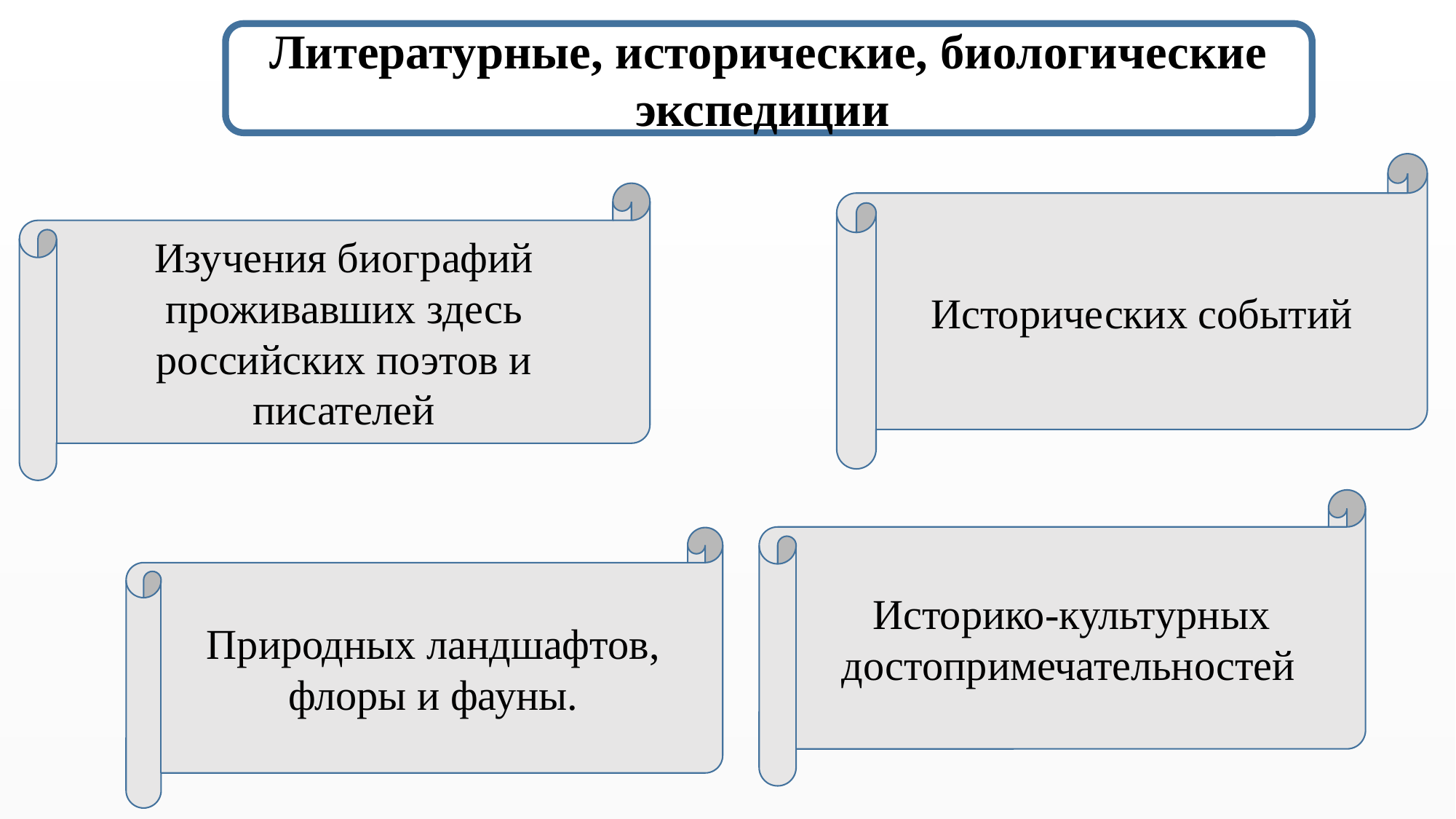

Литературные, исторические, биологические экспедиции
Исторических событий
Изучения биографий проживавших здесь российских поэтов и писателей
Историко-культурных достопримечательностей
Природных ландшафтов, флоры и фауны.